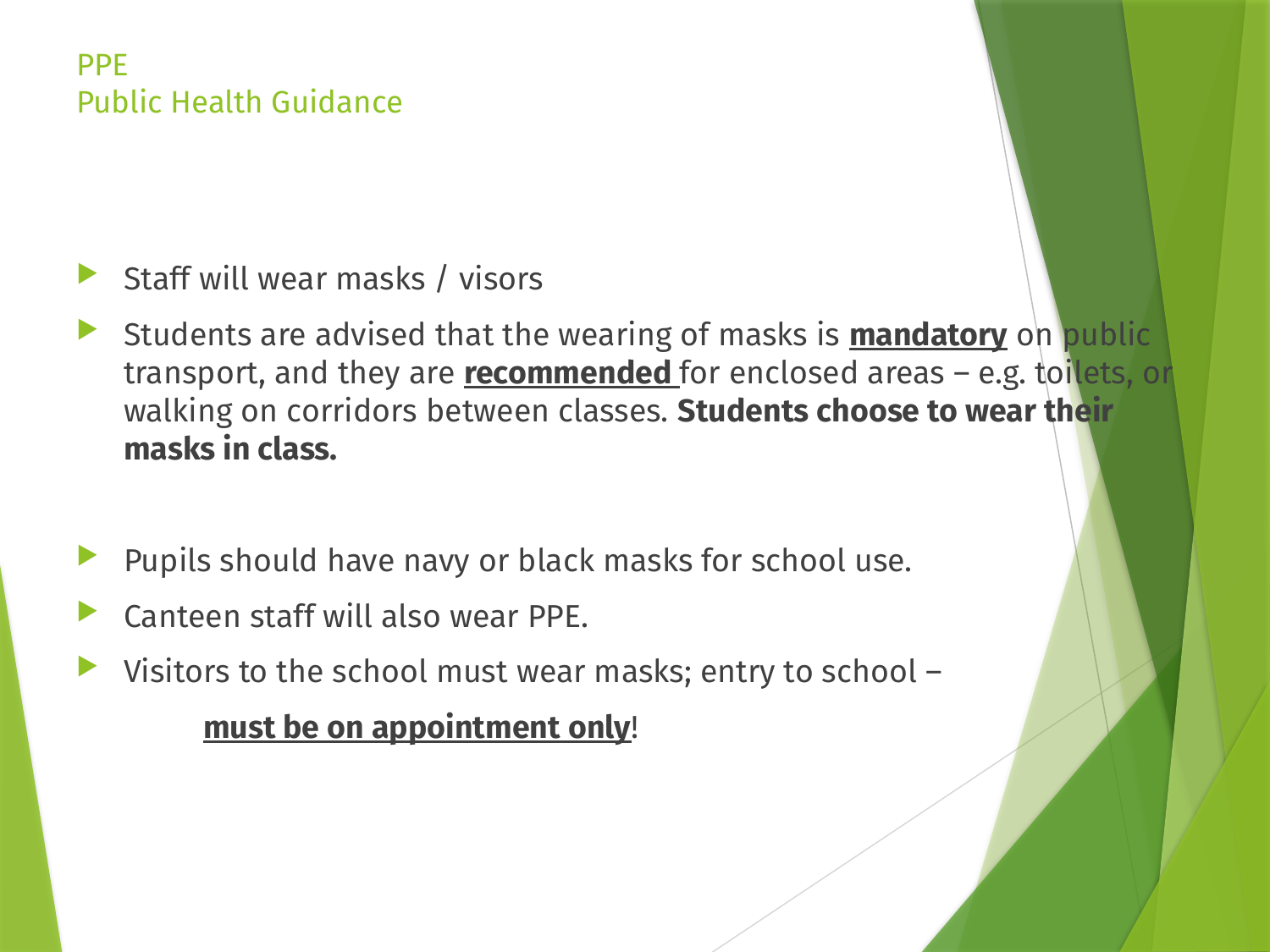

# PPE Public Health Guidance

Staff will wear masks / visors
Students are advised that the wearing of masks is mandatory on public transport, and they are recommended for enclosed areas – e.g. toilets, or walking on corridors between classes. Students choose to wear their masks in class.

Pupils should have navy or black masks for school use.
Canteen staff will also wear PPE.
Visitors to the school must wear masks; entry to school –
	must be on appointment only!